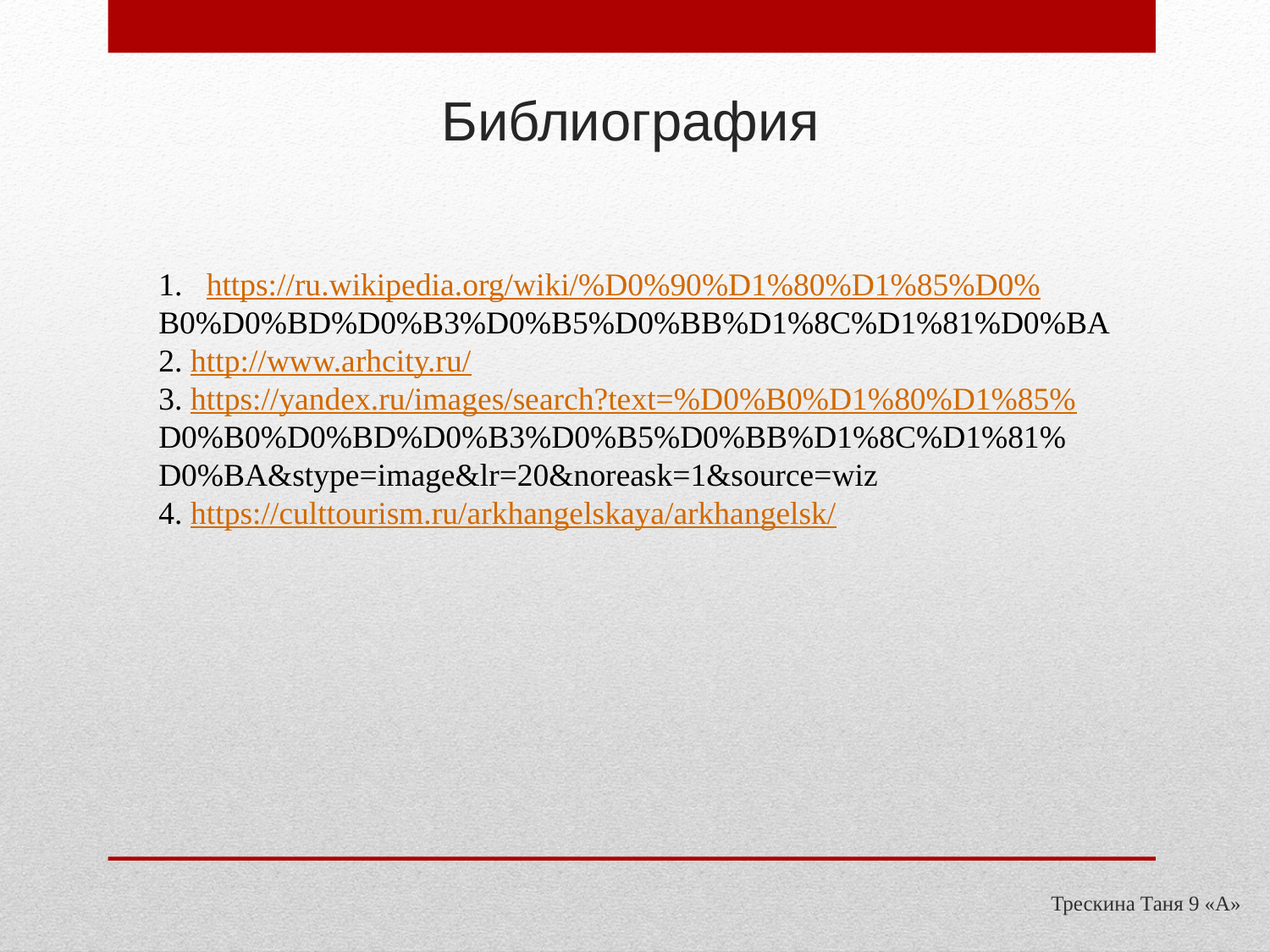

# Библиография
https://ru.wikipedia.org/wiki/%D0%90%D1%80%D1%85%D0%
B0%D0%BD%D0%B3%D0%B5%D0%BB%D1%8C%D1%81%D0%BA
2. http://www.arhcity.ru/
3. https://yandex.ru/images/search?text=%D0%B0%D1%80%D1%85%
D0%B0%D0%BD%D0%B3%D0%B5%D0%BB%D1%8C%D1%81%
D0%BA&stype=image&lr=20&noreask=1&source=wiz
4. https://culttourism.ru/arkhangelskaya/arkhangelsk/

Трескина Таня 9 «А»